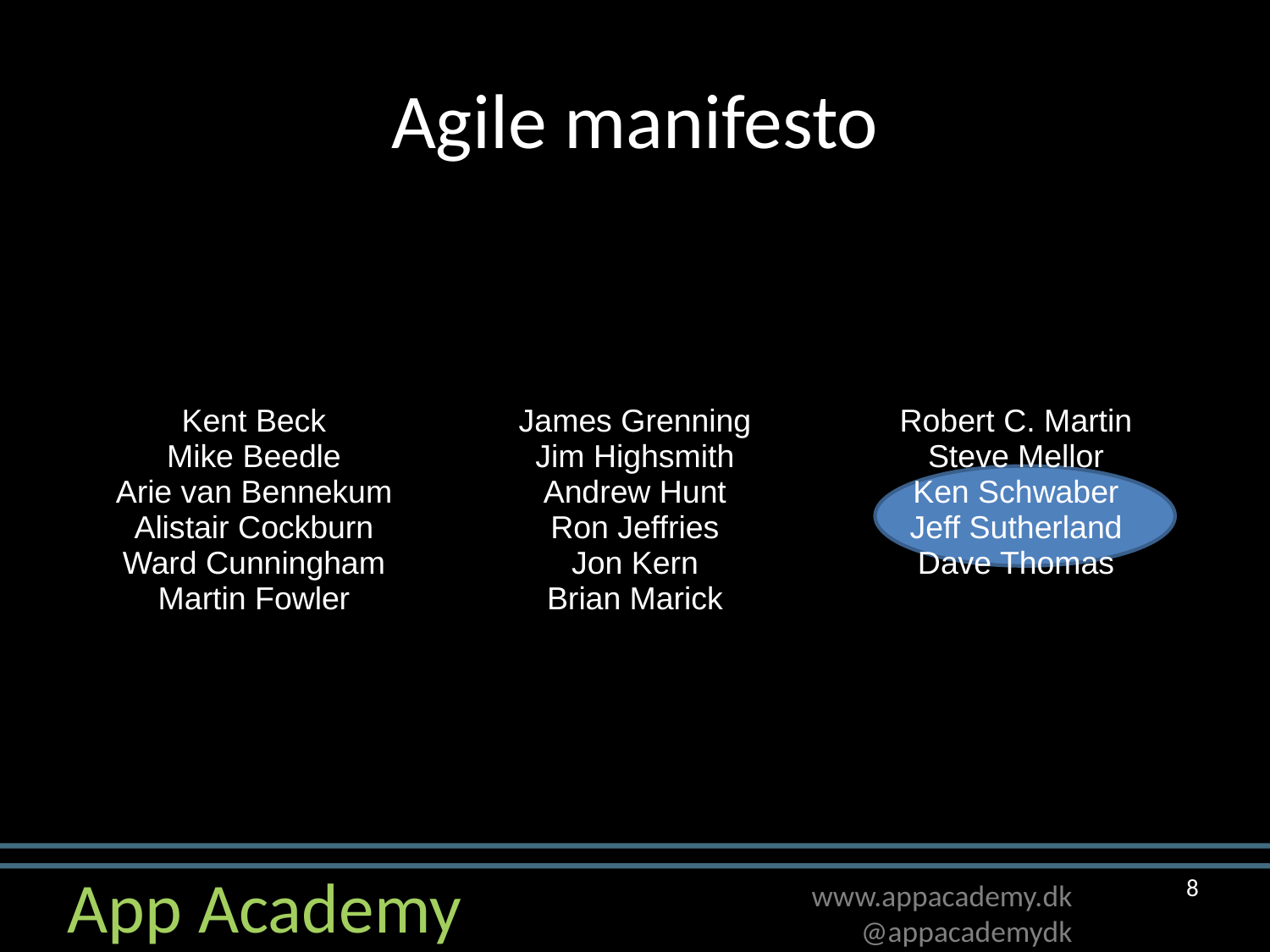

# Agile manifesto

| Kent Beck Mike Beedle Arie van Bennekum Alistair Cockburn Ward Cunningham Martin Fowler | James Grenning Jim Highsmith Andrew Hunt Ron Jeffries Jon Kern Brian Marick | Robert C. Martin Steve Mellor Ken Schwaber Jeff Sutherland Dave Thomas |
| --- | --- | --- |

8